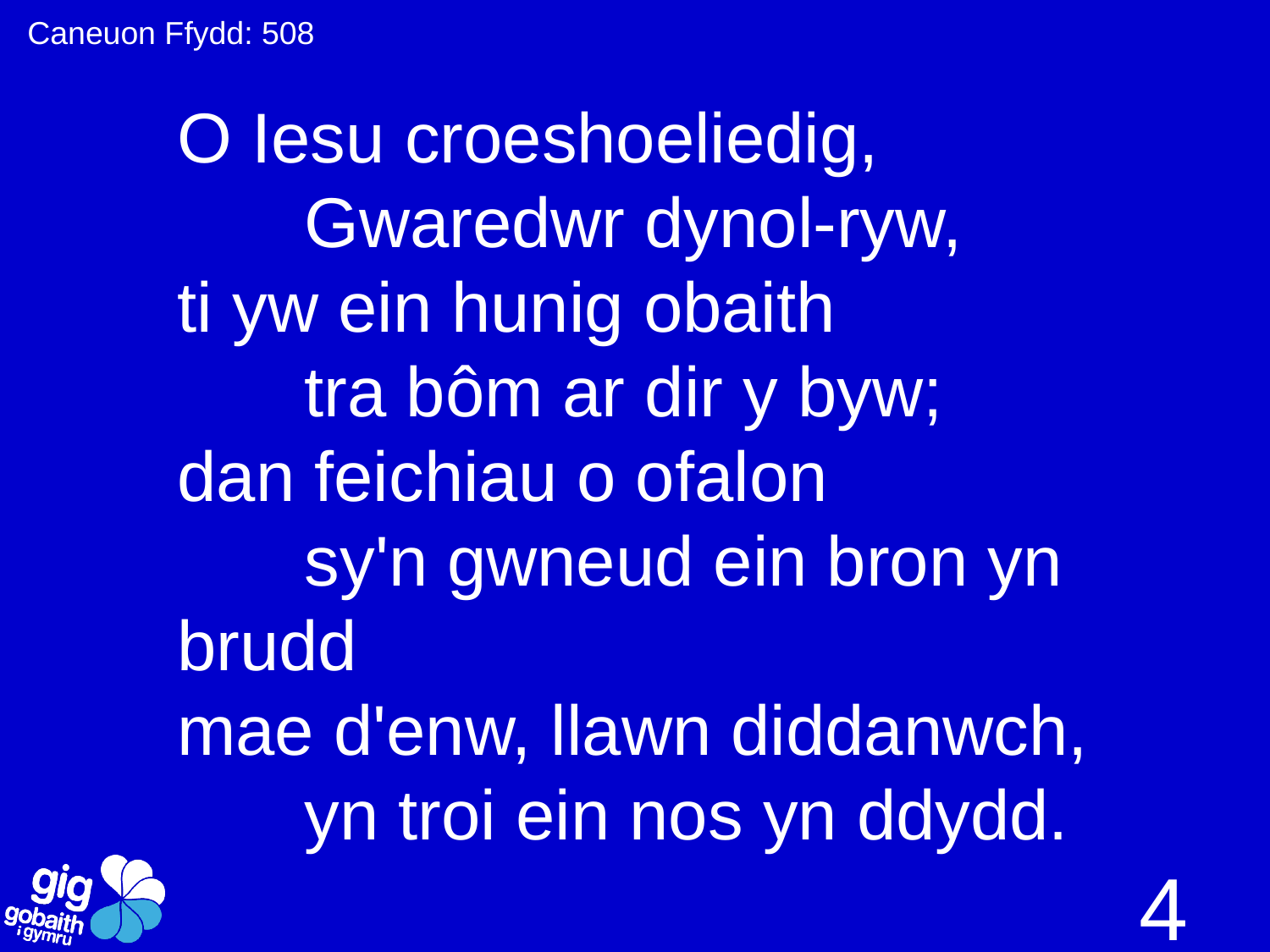

Caneuon Ffydd: 508
O Iesu croeshoeliedig,
	Gwaredwr dynol-ryw,
ti yw ein hunig obaith
	tra bôm ar dir y byw;
dan feichiau o ofalon
	sy'n gwneud ein bron yn brudd
mae d'enw, llawn diddanwch,
	yn troi ein nos yn ddydd.
4